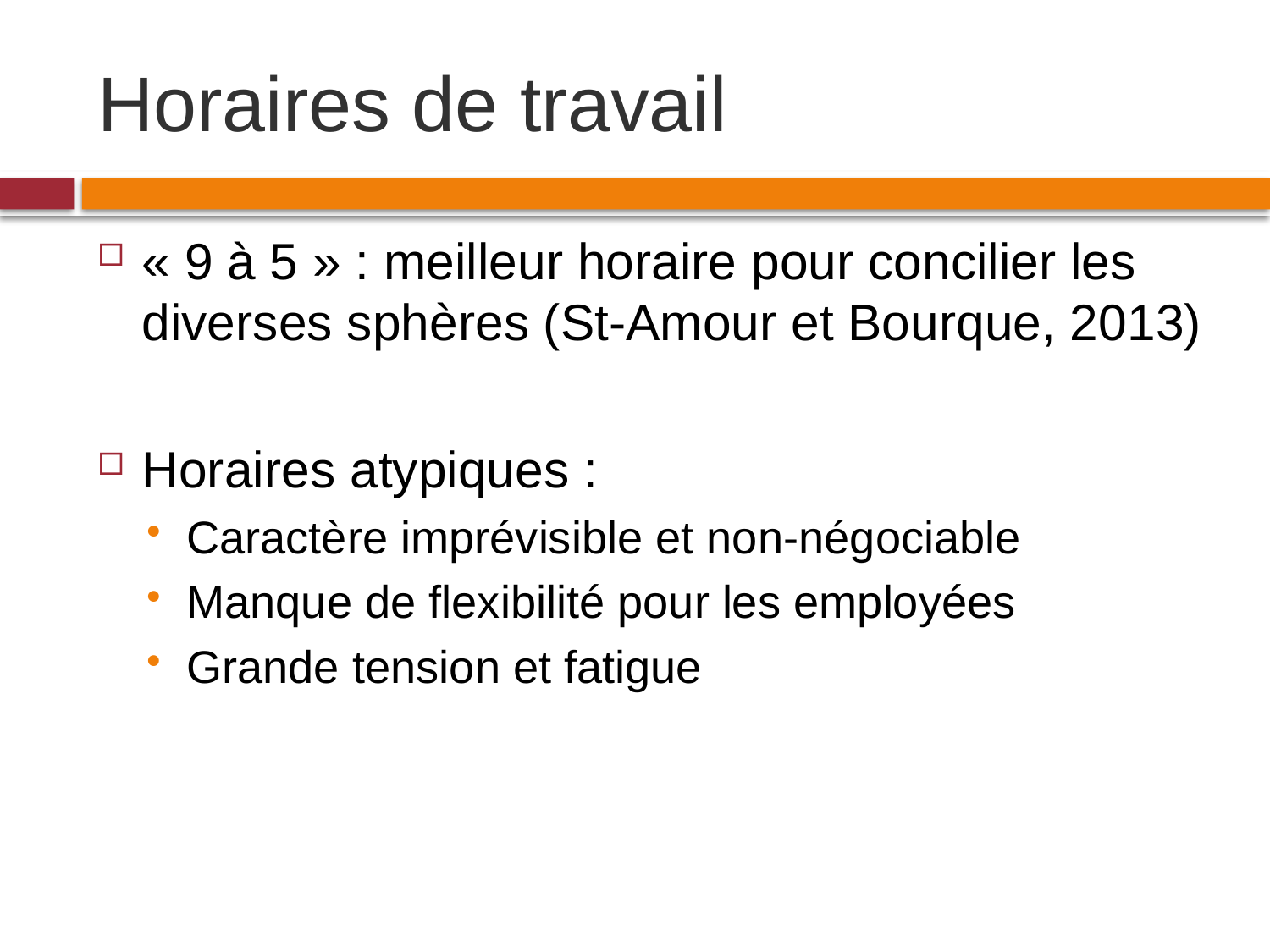

# Horaires de travail
« 9 à 5 » : meilleur horaire pour concilier les diverses sphères (St-Amour et Bourque, 2013)

Horaires atypiques :
Caractère imprévisible et non-négociable
Manque de flexibilité pour les employées
Grande tension et fatigue